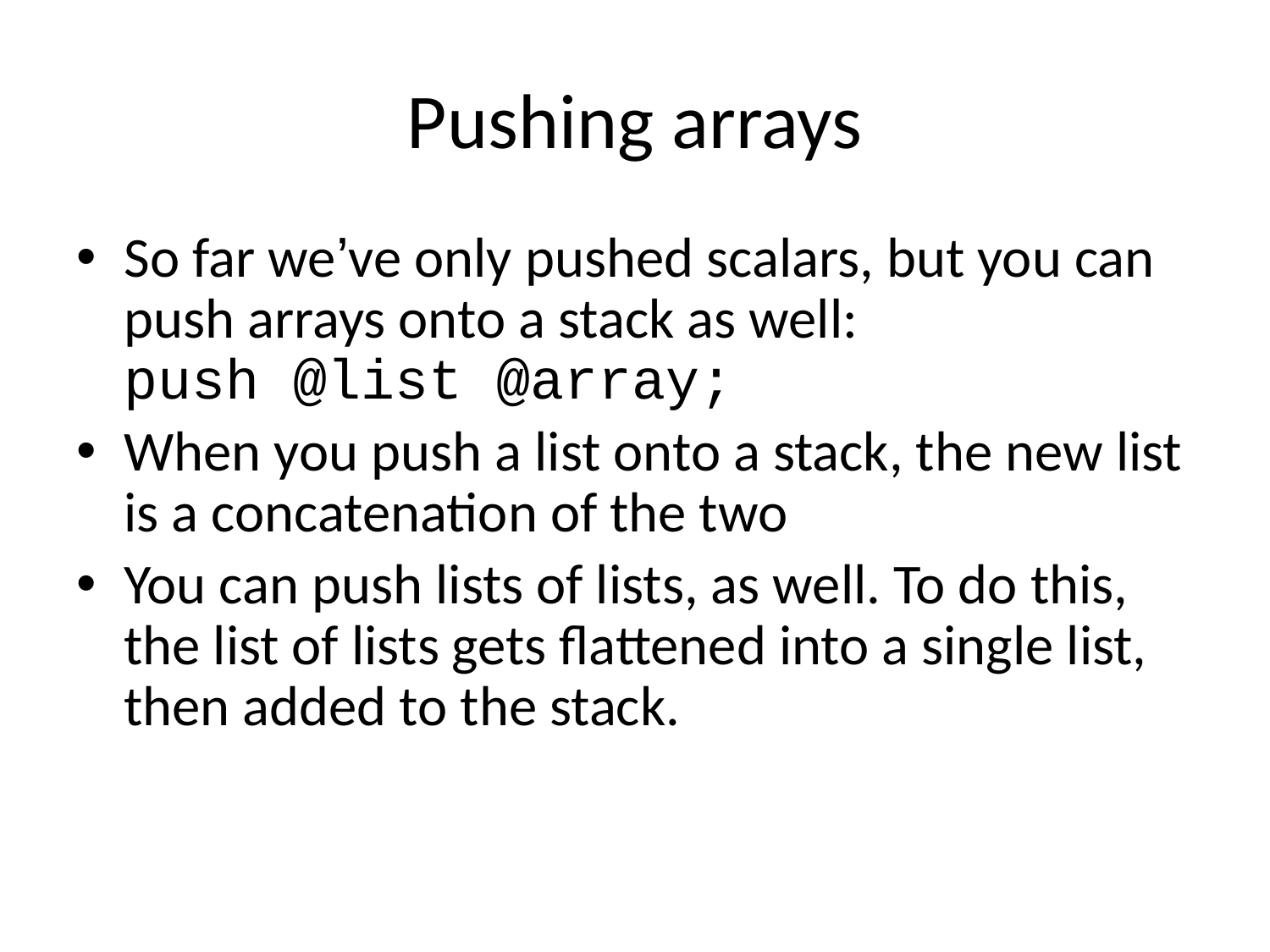

# Pushing arrays
So far we’ve only pushed scalars, but you can push arrays onto a stack as well:
push @list @array;
When you push a list onto a stack, the new list is a concatenation of the two
You can push lists of lists, as well. To do this, the list of lists gets flattened into a single list, then added to the stack.